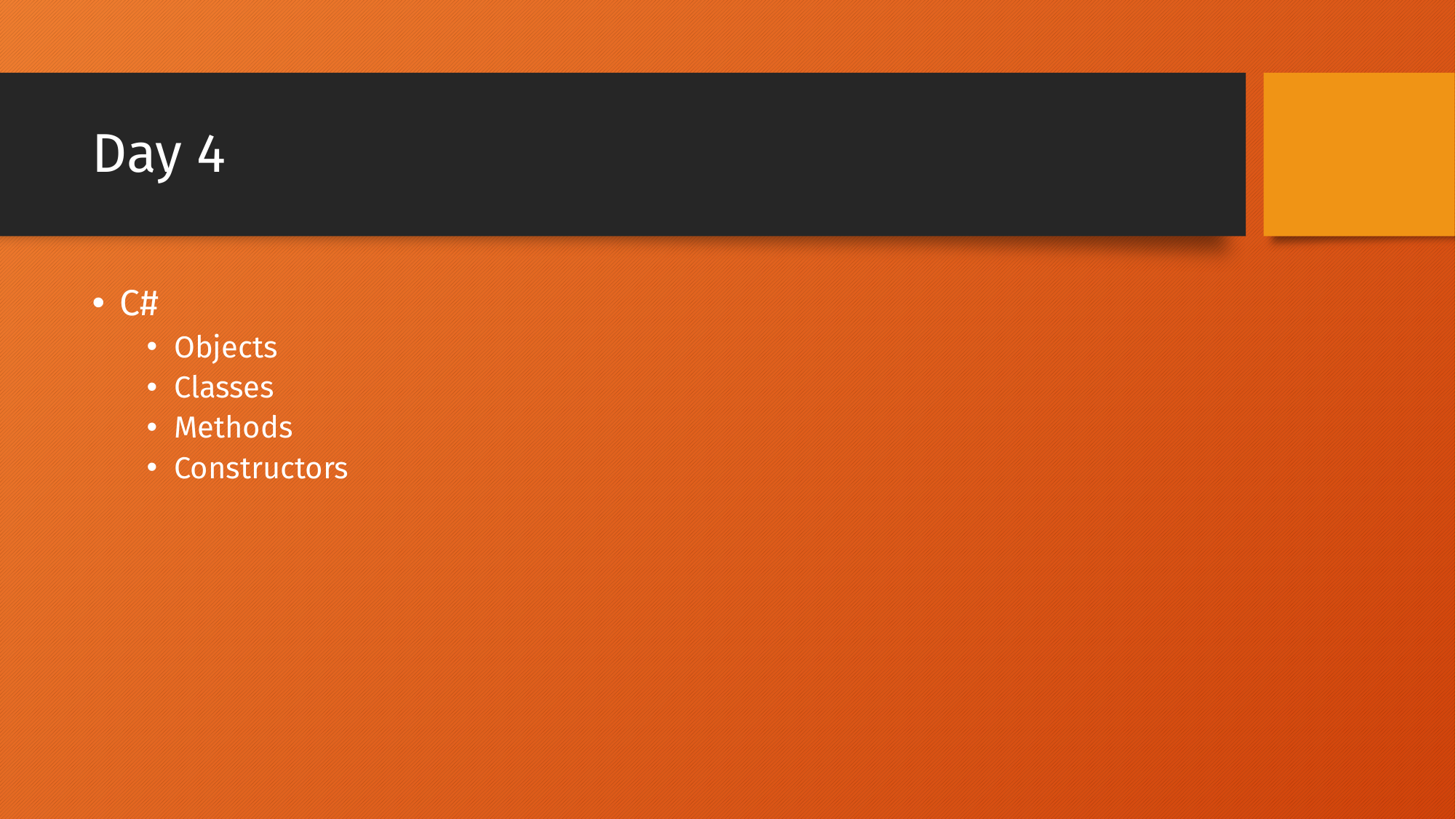

# Day 4
C#
Objects
Classes
Methods
Constructors